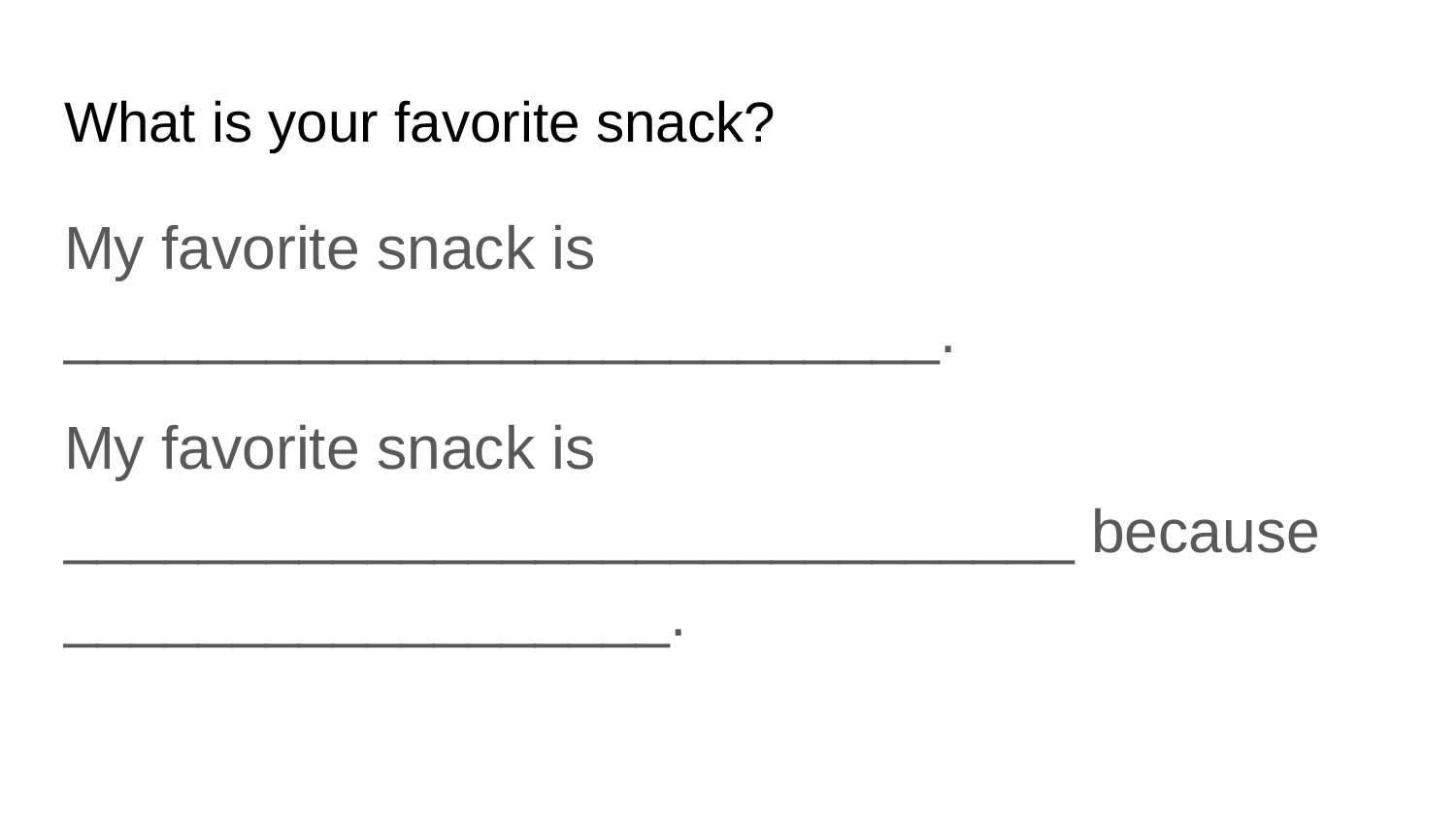

# What is your favorite snack?
My favorite snack is __________________________.
My favorite snack is ______________________________ because __________________.